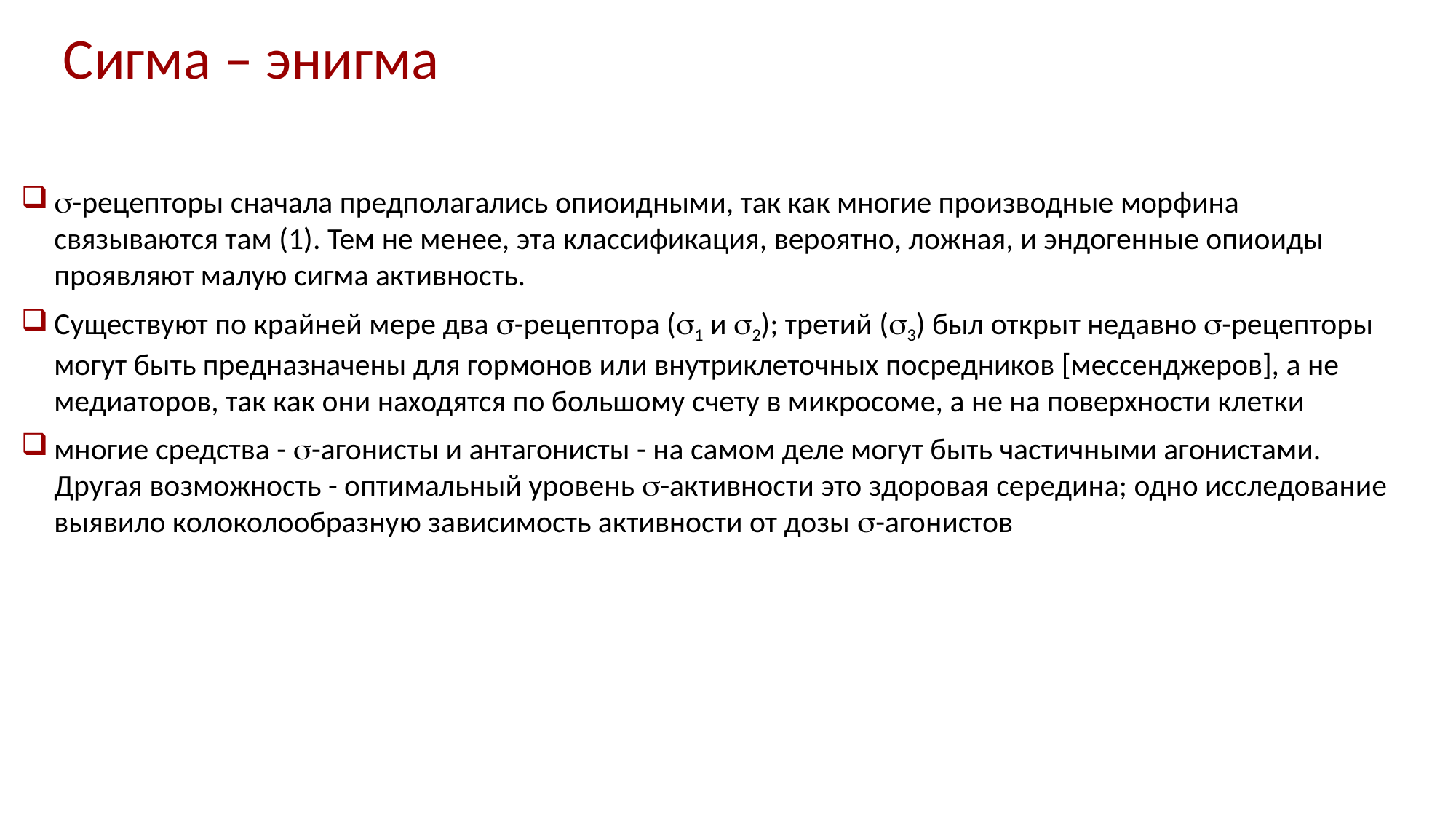

# Сигма – энигма
σ-рецепторы сначала предполагались опиоидными, так как многие производные морфина связываются там (1). Тем не менее, эта классификация, вероятно, ложная, и эндогенные опиоиды проявляют малую сигма активность.
Существуют по крайней мере два σ-рецептора (σ1 и σ2); третий (σ3) был открыт недавно σ-рецепторы могут быть предназначены для гормонов или внутриклеточных посредников [мессенджеров], а не медиаторов, так как они находятся по большому счету в микросоме, а не на поверхности клетки
многие средства - σ-агонисты и антагонисты - на самом деле могут быть частичными агонистами. Другая возможность - оптимальный уровень σ-активности это здоровая середина; одно исследование выявило колоколообразную зависимость активности от дозы σ-агонистов